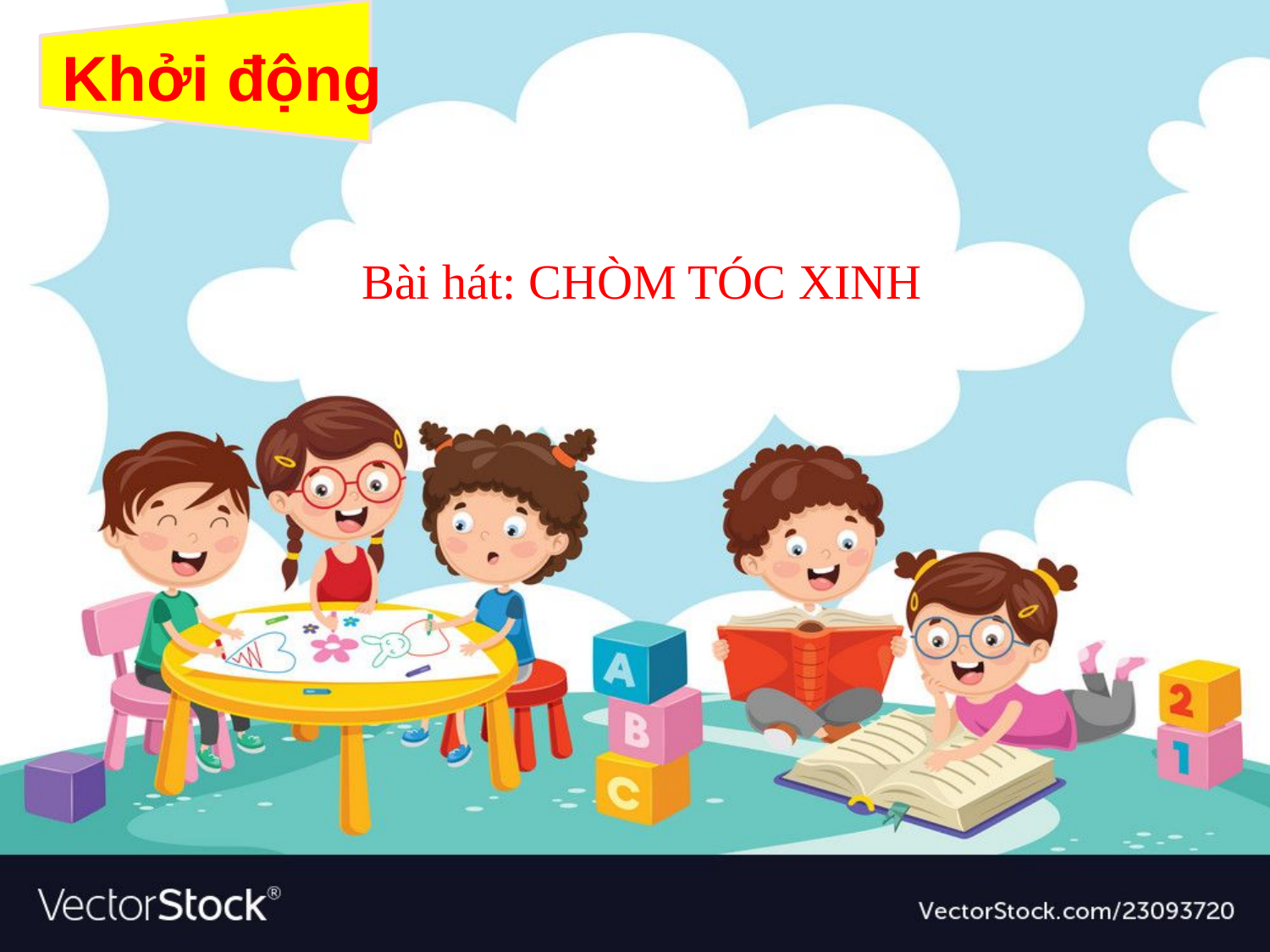

# Khởi động
Bài hát: CHÒM TÓC XINH